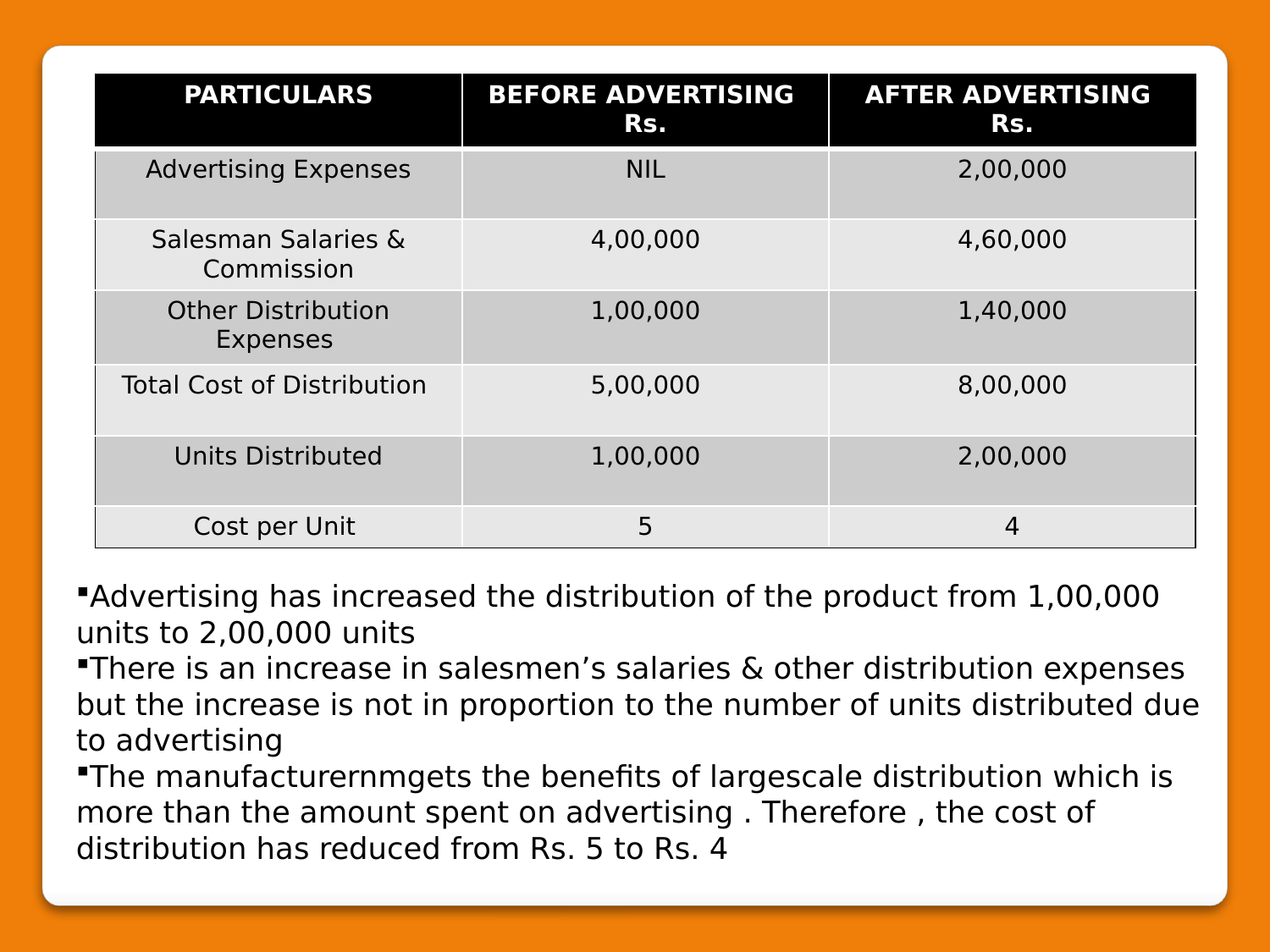

| PARTICULARS | BEFORE ADVERTISING Rs. | AFTER ADVERTISING Rs. |
| --- | --- | --- |
| Advertising Expenses | NIL | 2,00,000 |
| Salesman Salaries & Commission | 4,00,000 | 4,60,000 |
| Other Distribution Expenses | 1,00,000 | 1,40,000 |
| Total Cost of Distribution | 5,00,000 | 8,00,000 |
| Units Distributed | 1,00,000 | 2,00,000 |
| Cost per Unit | 5 | 4 |
Advertising has increased the distribution of the product from 1,00,000 units to 2,00,000 units
There is an increase in salesmen’s salaries & other distribution expenses but the increase is not in proportion to the number of units distributed due to advertising
The manufacturernmgets the benefits of largescale distribution which is more than the amount spent on advertising . Therefore , the cost of distribution has reduced from Rs. 5 to Rs. 4